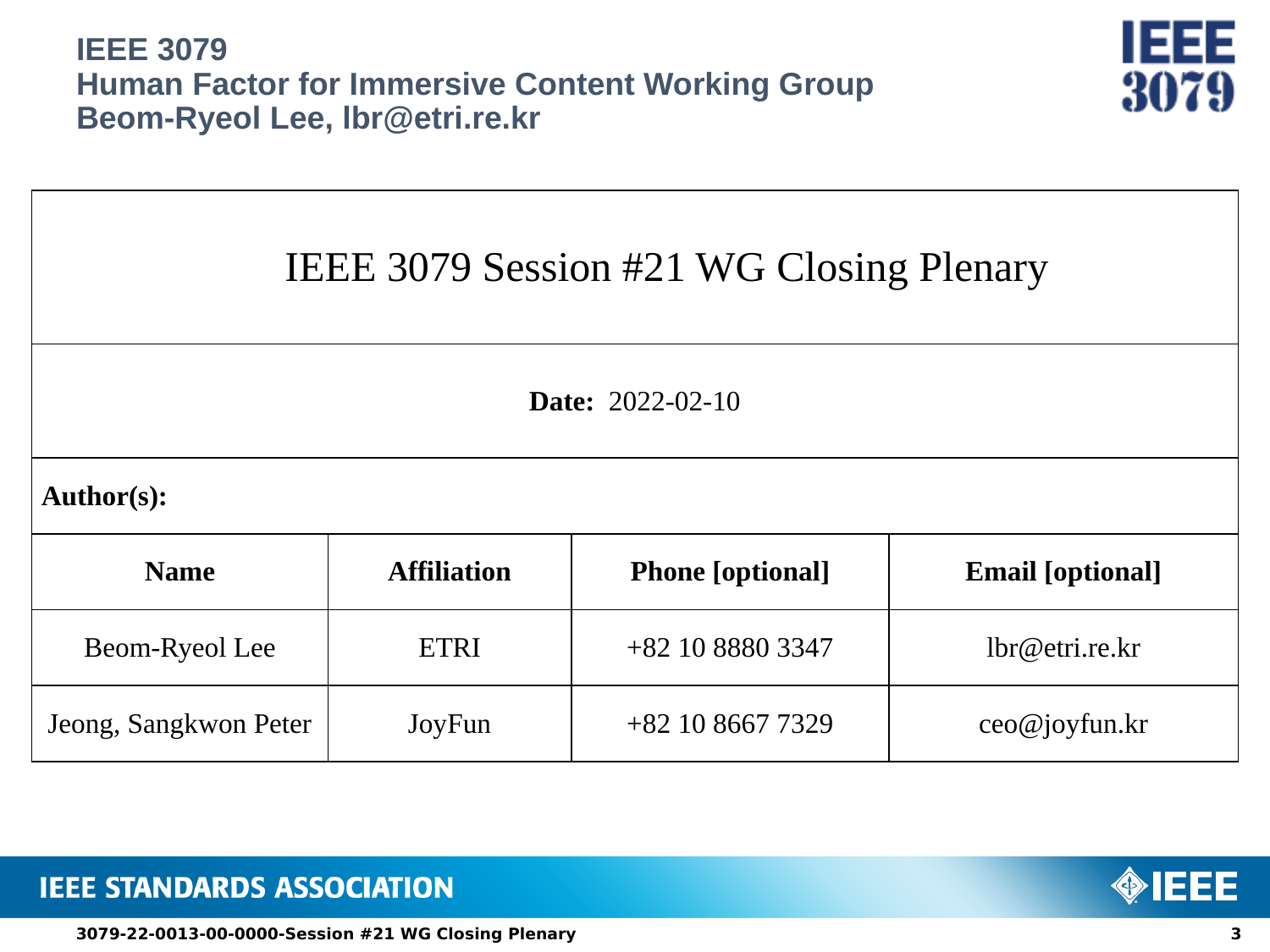

# IEEE 3079 Human Factor for Immersive Content Working Group Beom-Ryeol Lee, lbr@etri.re.kr

| IEEE 3079 Session #21 WG Closing Plenary |  |  |  |
| --- | --- | --- | --- |
| Date: 2022-02-10 |  |  |  |
| Author(s): |  |  |  |
| Name | Affiliation | Phone [optional] | Email [optional] |
| Beom-Ryeol Lee | ETRI | +82 10 8880 3347 | lbr@etri.re.kr |
| Jeong, Sangkwon Peter | JoyFun | +82 10 8667 7329 | ceo@joyfun.kr |
3079-22-0013-00-0000-Session #21 WG Closing Plenary
3